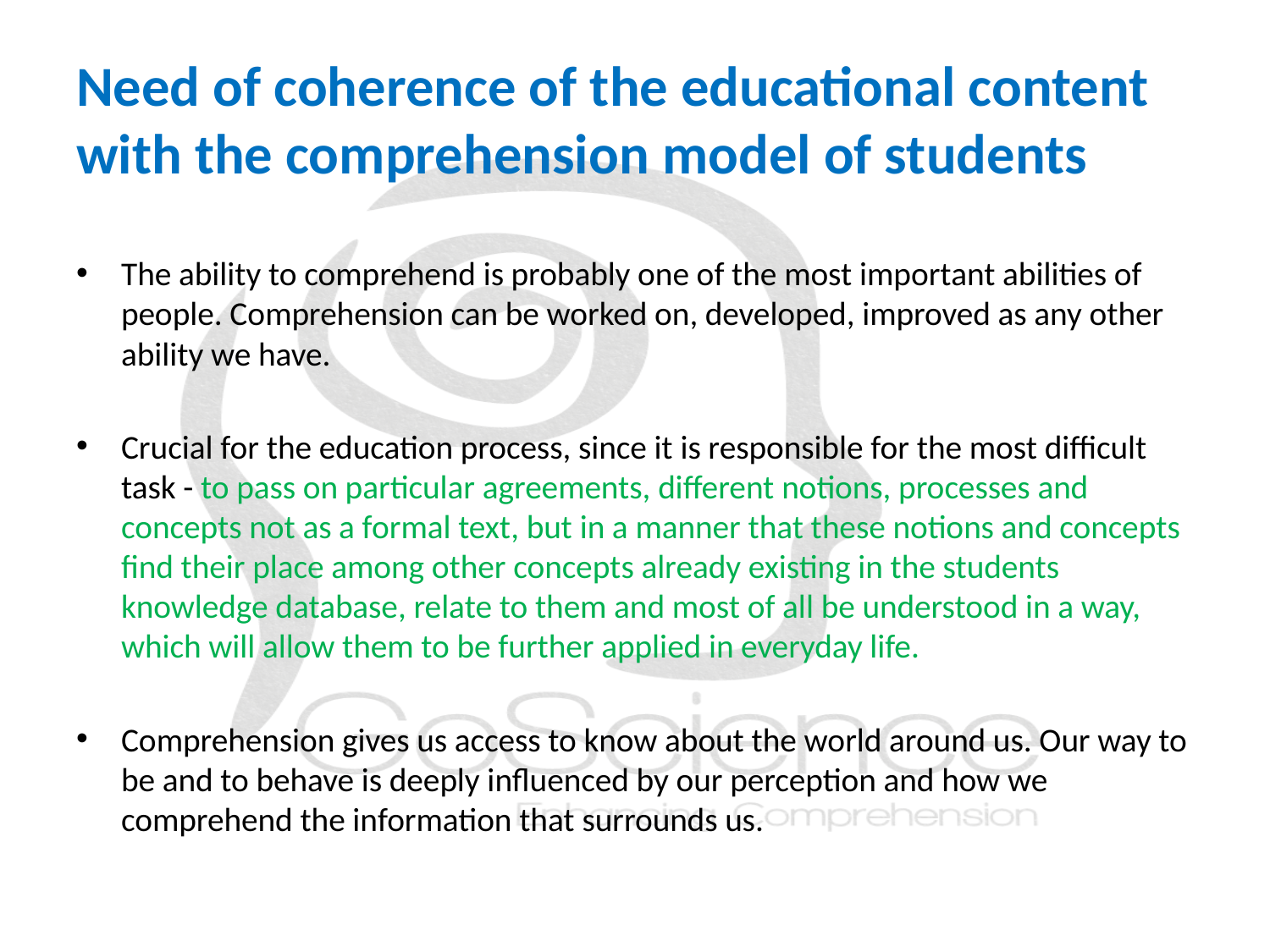

# Need of coherence of the educational content with the comprehension model of students
The ability to comprehend is probably one of the most important abilities of people. Comprehension can be worked on, developed, improved as any other ability we have.

Crucial for the education process, since it is responsible for the most difficult task - to pass on particular agreements, different notions, processes and concepts not as a formal text, but in a manner that these notions and concepts find their place among other concepts already existing in the students knowledge database, relate to them and most of all be understood in a way, which will allow them to be further applied in everyday life.

Comprehension gives us access to know about the world around us. Our way to be and to behave is deeply influenced by our perception and how we comprehend the information that surrounds us.